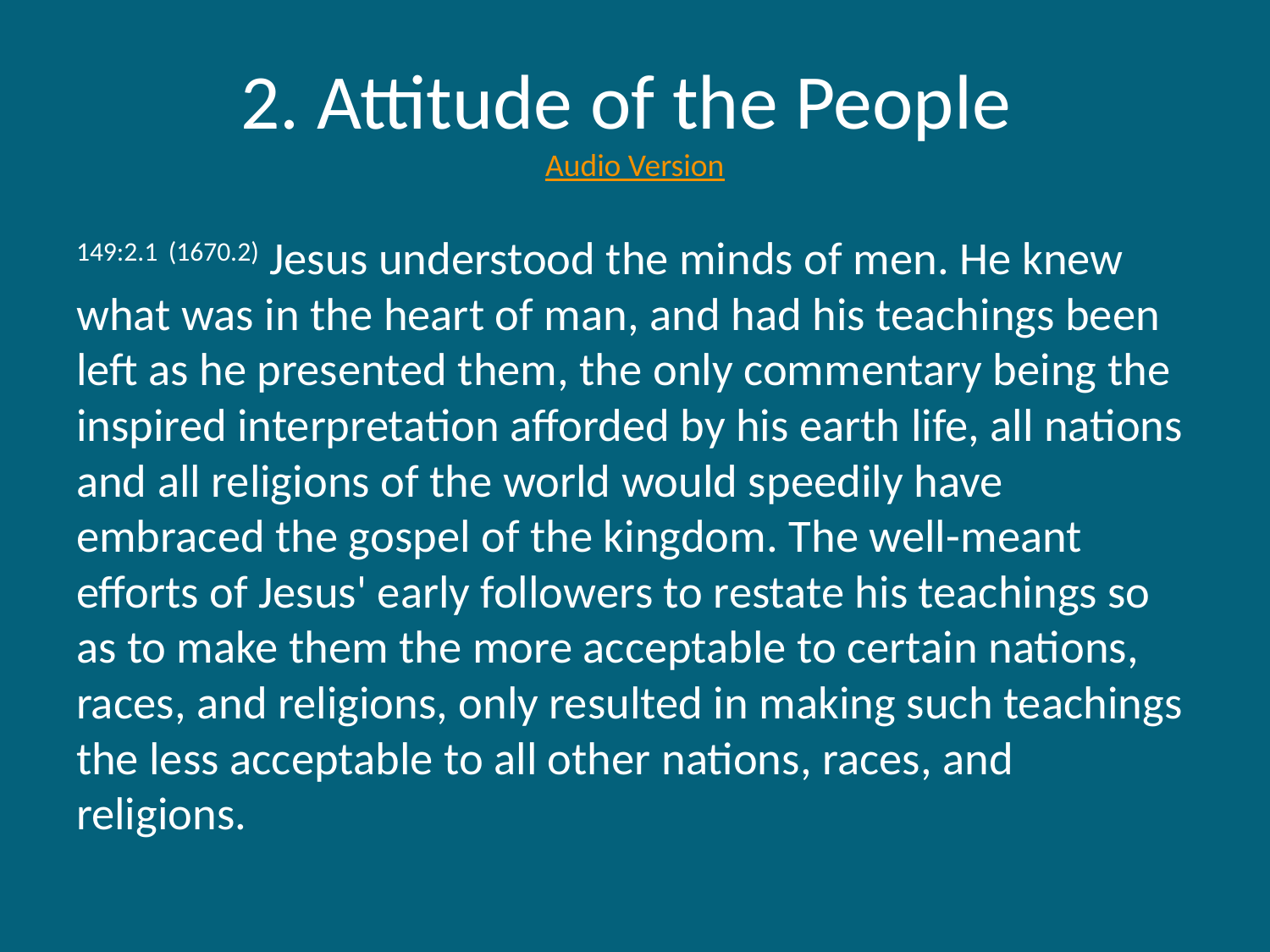

# 2. Attitude of the People Audio Version
149:2.1 (1670.2) Jesus understood the minds of men. He knew what was in the heart of man, and had his teachings been left as he presented them, the only commentary being the inspired interpretation afforded by his earth life, all nations and all religions of the world would speedily have embraced the gospel of the kingdom. The well-meant efforts of Jesus' early followers to restate his teachings so as to make them the more acceptable to certain nations, races, and religions, only resulted in making such teachings the less acceptable to all other nations, races, and religions.